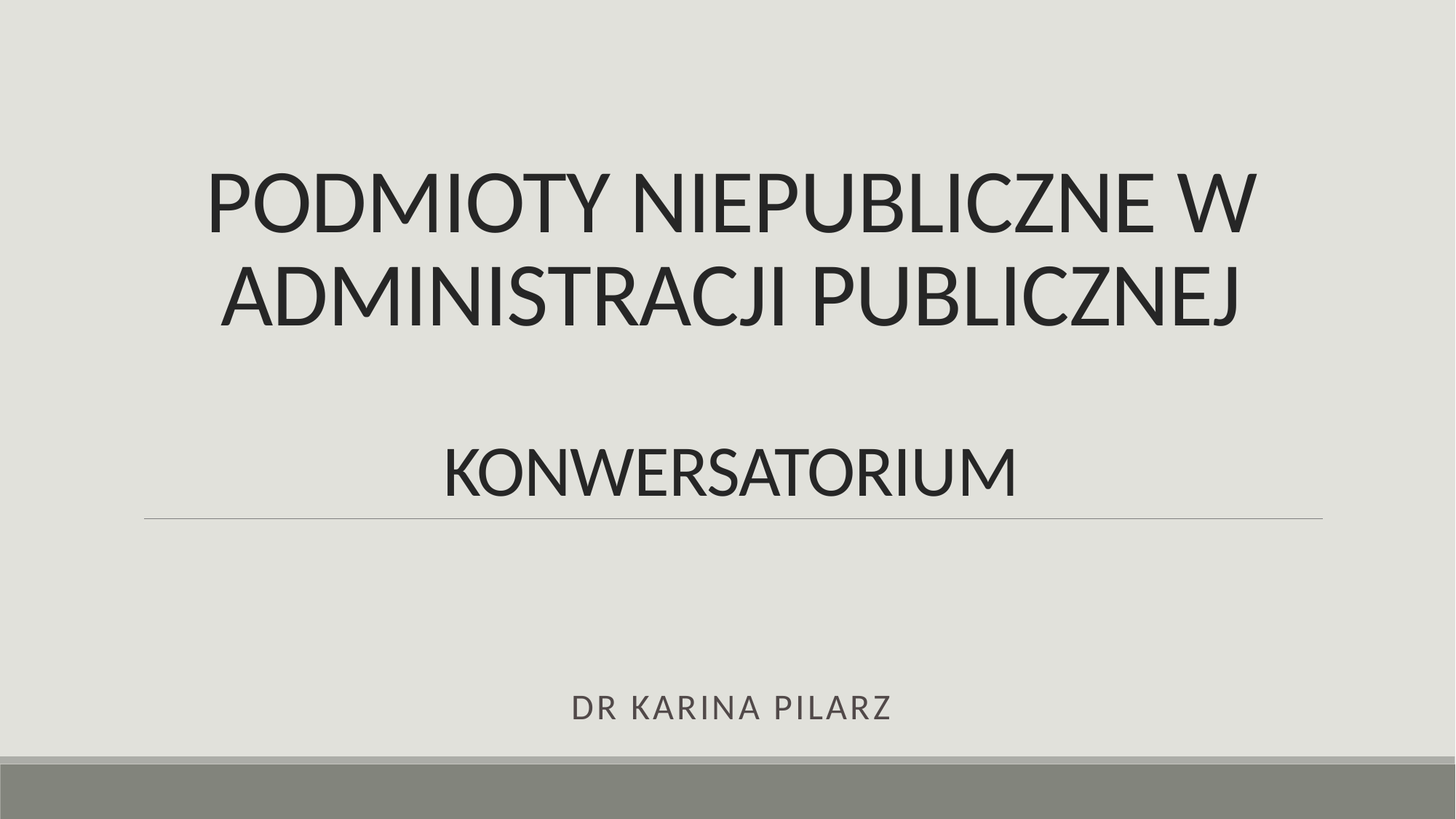

# PODMIOTY NIEPUBLICZNE W ADMINISTRACJI PUBLICZNEJ KONWERSATORIUM
DR KARINA PILARZ